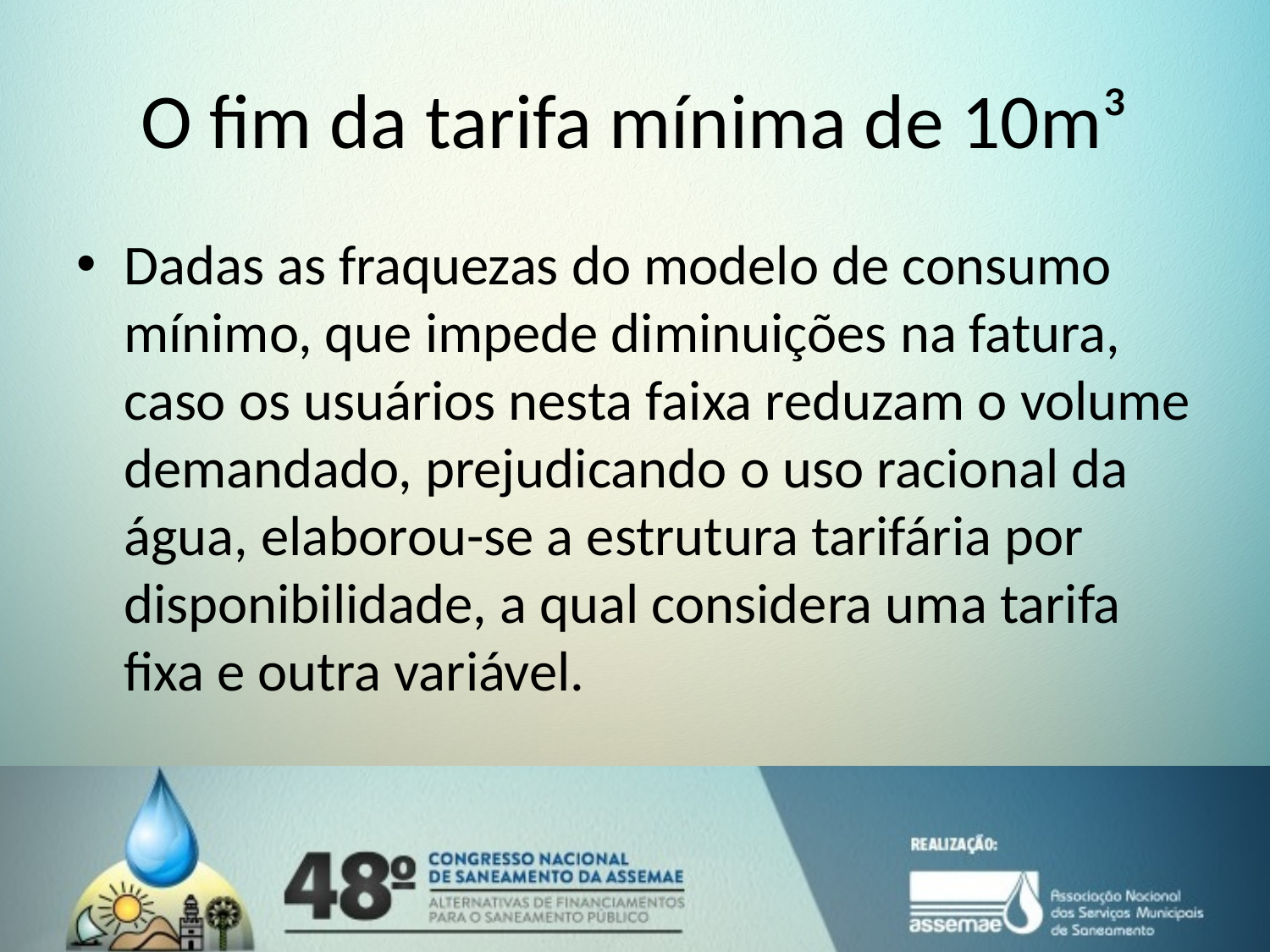

# O fim da tarifa mínima de 10m³
Dadas as fraquezas do modelo de consumo mínimo, que impede diminuições na fatura, caso os usuários nesta faixa reduzam o volume demandado, prejudicando o uso racional da água, elaborou-se a estrutura tarifária por disponibilidade, a qual considera uma tarifa fixa e outra variável.